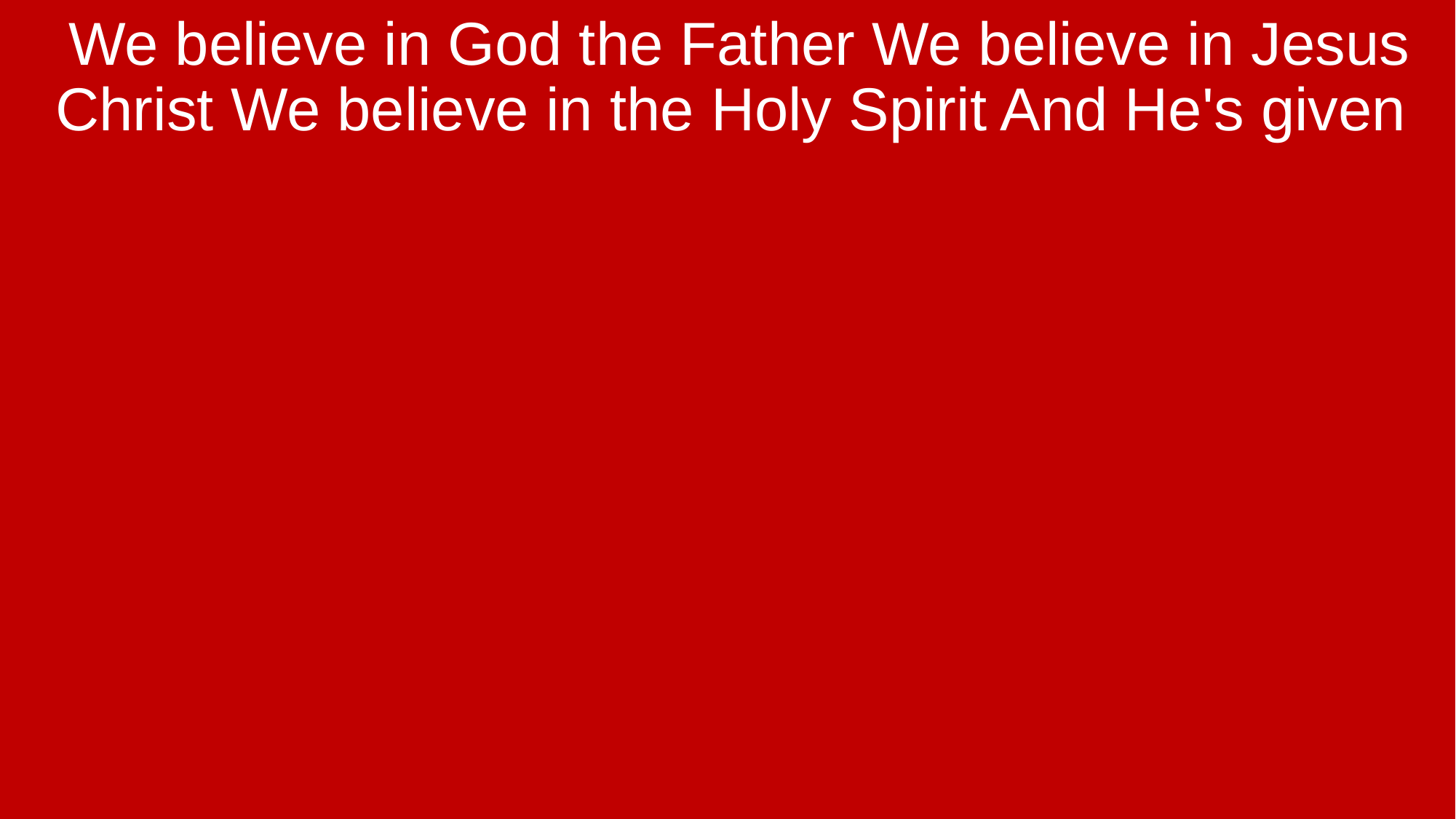

We believe in God the Father We believe in Jesus Christ We believe in the Holy Spirit And He's given